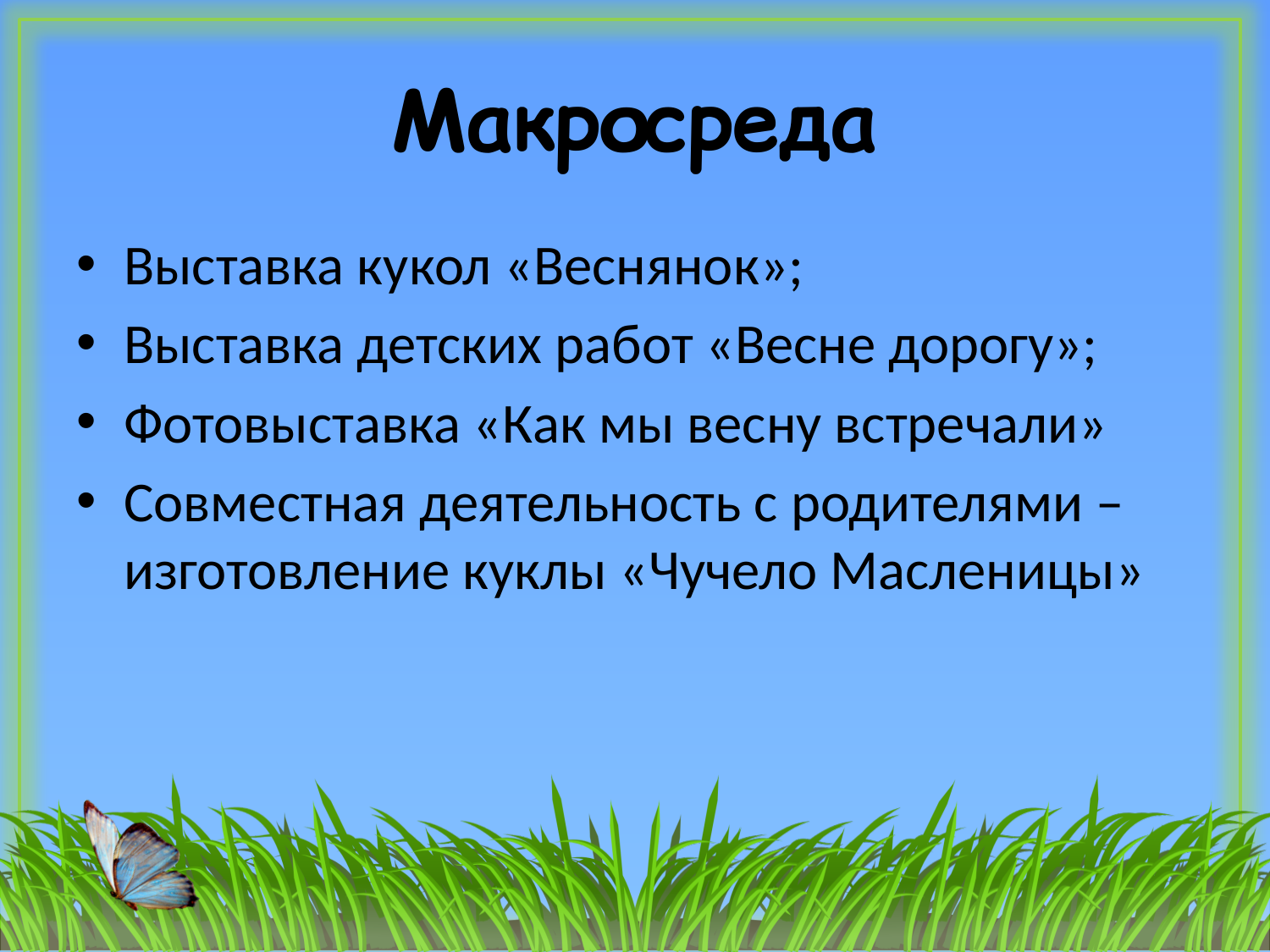

# Макросреда
Выставка кукол «Веснянок»;
Выставка детских работ «Весне дорогу»;
Фотовыставка «Как мы весну встречали»
Совместная деятельность с родителями – изготовление куклы «Чучело Масленицы»